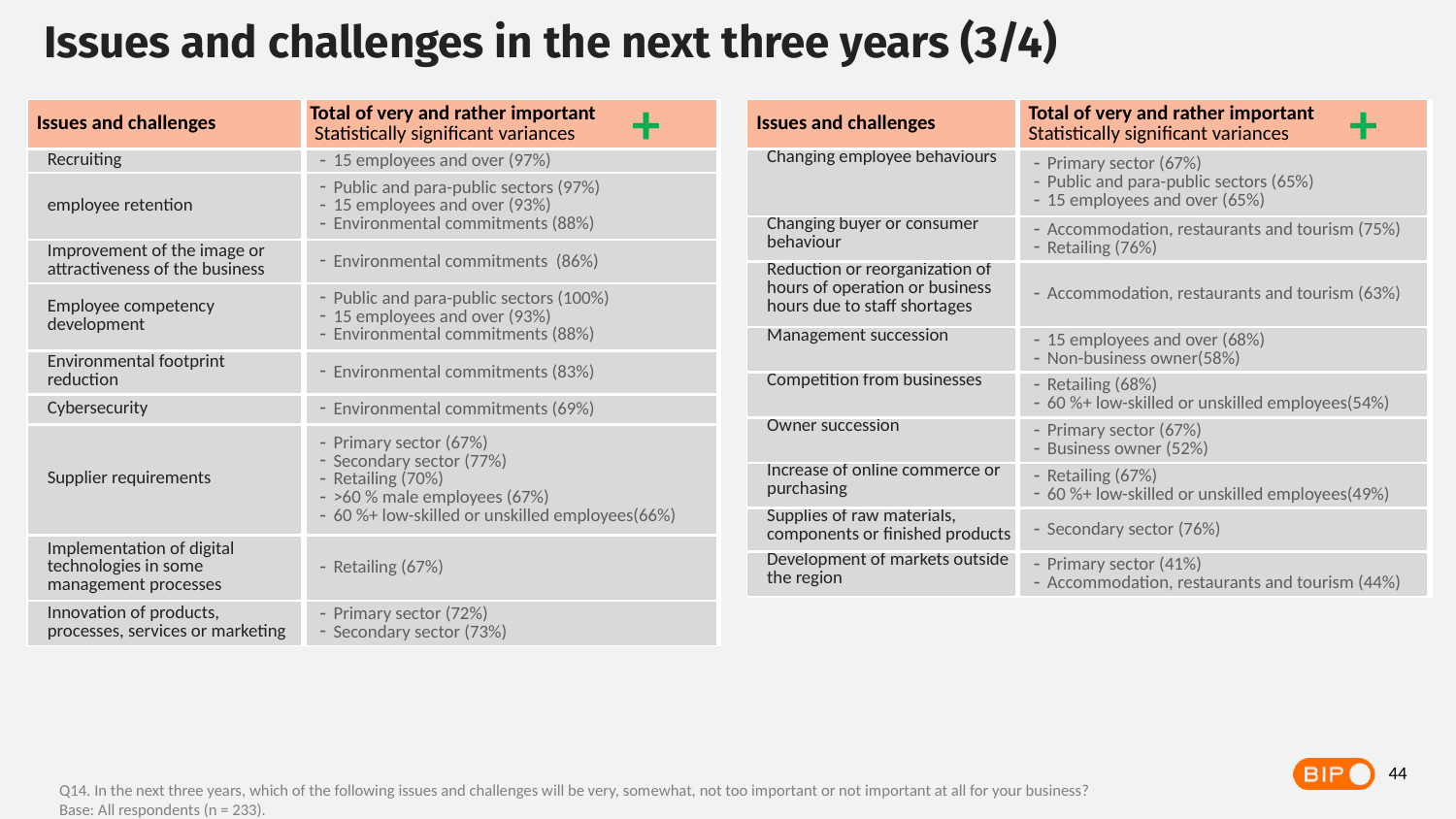

Issues and challenges in the next three years (3/4)
+
+
| Issues and challenges | Total of very and rather important Statistically significant variances |
| --- | --- |
| Recruiting | 15 employees and over (97%) |
| employee retention | Public and para-public sectors (97%) 15 employees and over (93%) Environmental commitments (88%) |
| Improvement of the image or attractiveness of the business | Environmental commitments (86%) |
| Employee competency development | Public and para-public sectors (100%) 15 employees and over (93%) Environmental commitments (88%) |
| Environmental footprint reduction | Environmental commitments (83%) |
| Cybersecurity | Environmental commitments (69%) |
| Supplier requirements | Primary sector (67%) Secondary sector (77%) Retailing (70%) >60 % male employees (67%) 60 %+ low-skilled or unskilled employees(66%) |
| Implementation of digital technologies in some management processes | Retailing (67%) |
| Innovation of products, processes, services or marketing | Primary sector (72%) Secondary sector (73%) |
| Issues and challenges | Total of very and rather important Statistically significant variances |
| --- | --- |
| Changing employee behaviours | Primary sector (67%) Public and para-public sectors (65%) 15 employees and over (65%) |
| Changing buyer or consumer behaviour | Accommodation, restaurants and tourism (75%) Retailing (76%) |
| Reduction or reorganization of hours of operation or business hours due to staff shortages | Accommodation, restaurants and tourism (63%) |
| Management succession | 15 employees and over (68%) Non-business owner(58%) |
| Competition from businesses | Retailing (68%) 60 %+ low-skilled or unskilled employees(54%) |
| Owner succession | Primary sector (67%) Business owner (52%) |
| Increase of online commerce or purchasing | Retailing (67%) 60 %+ low-skilled or unskilled employees(49%) |
| Supplies of raw materials, components or finished products | Secondary sector (76%) |
| Development of markets outside the region | Primary sector (41%) Accommodation, restaurants and tourism (44%) |
44
Q14. In the next three years, which of the following issues and challenges will be very, somewhat, not too important or not important at all for your business?                                          Base: All respondents (n = 233).